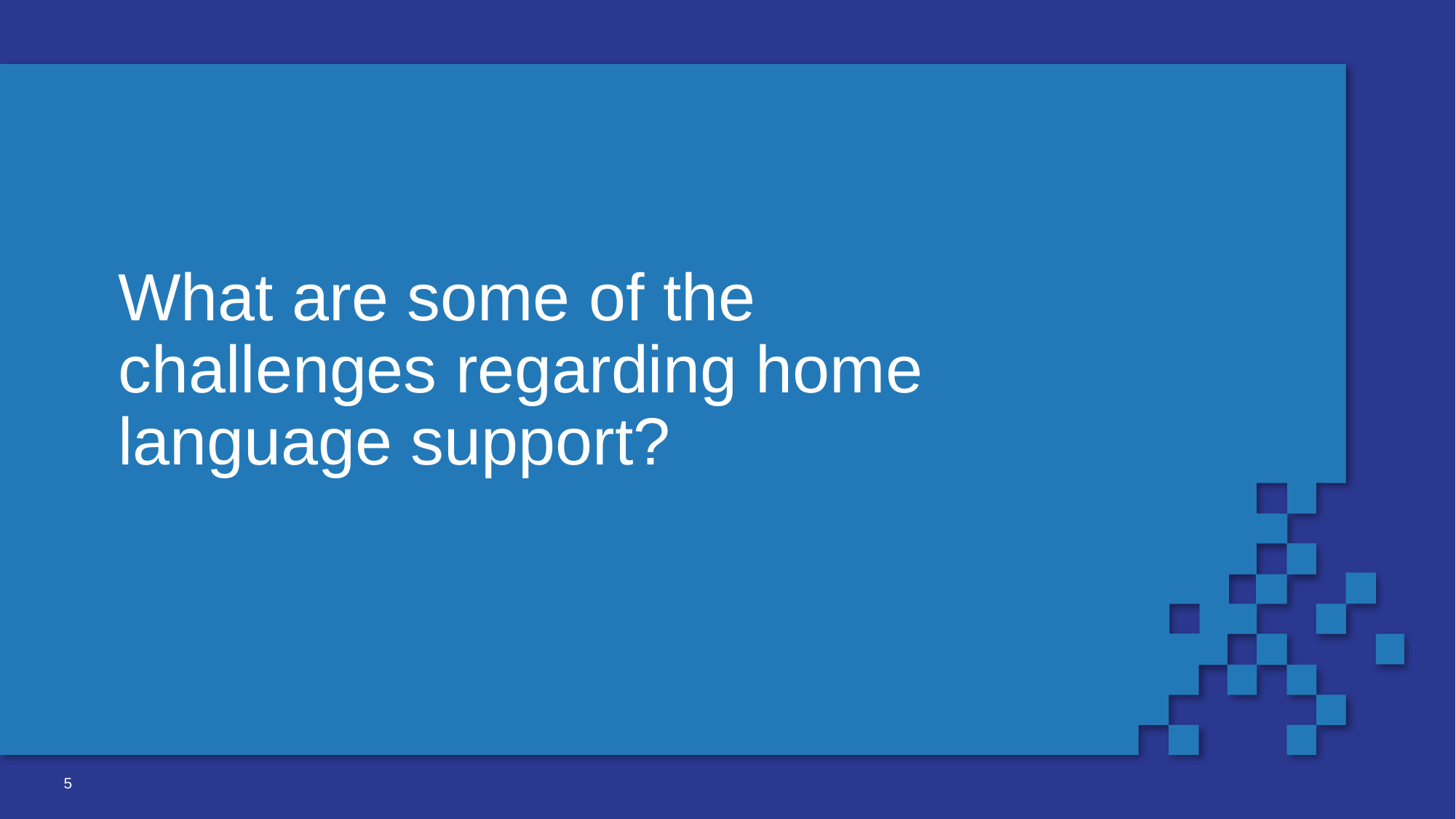

# What are some of the challenges regarding home language support?
5